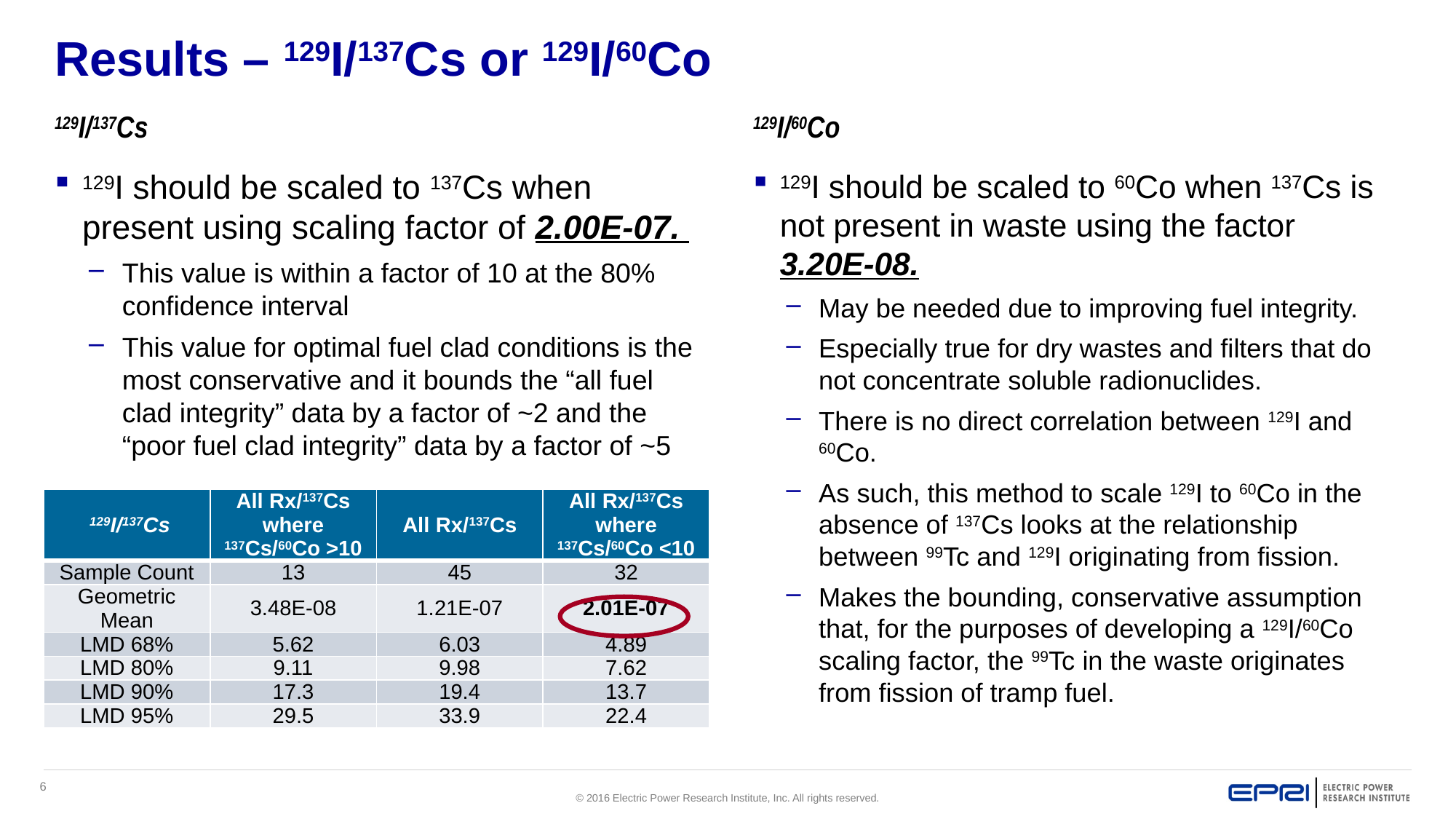

# Results – 129I/137Cs or 129I/60Co
129I/137Cs
129I/60Co
129I should be scaled to 137Cs when present using scaling factor of 2.00E-07.
This value is within a factor of 10 at the 80% confidence interval
This value for optimal fuel clad conditions is the most conservative and it bounds the “all fuel clad integrity” data by a factor of ~2 and the “poor fuel clad integrity” data by a factor of ~5
129I should be scaled to 60Co when 137Cs is not present in waste using the factor 3.20E-08.
May be needed due to improving fuel integrity.
Especially true for dry wastes and filters that do not concentrate soluble radionuclides.
There is no direct correlation between 129I and 60Co.
As such, this method to scale 129I to 60Co in the absence of 137Cs looks at the relationship between 99Tc and 129I originating from fission.
Makes the bounding, conservative assumption that, for the purposes of developing a 129I/60Co scaling factor, the 99Tc in the waste originates from fission of tramp fuel.
| 129I/137Cs | All Rx/137Cs where 137Cs/60Co >10 | All Rx/137Cs | All Rx/137Cs where 137Cs/60Co <10 |
| --- | --- | --- | --- |
| Sample Count | 13 | 45 | 32 |
| Geometric Mean | 3.48E-08 | 1.21E-07 | 2.01E-07 |
| LMD 68% | 5.62 | 6.03 | 4.89 |
| LMD 80% | 9.11 | 9.98 | 7.62 |
| LMD 90% | 17.3 | 19.4 | 13.7 |
| LMD 95% | 29.5 | 33.9 | 22.4 |